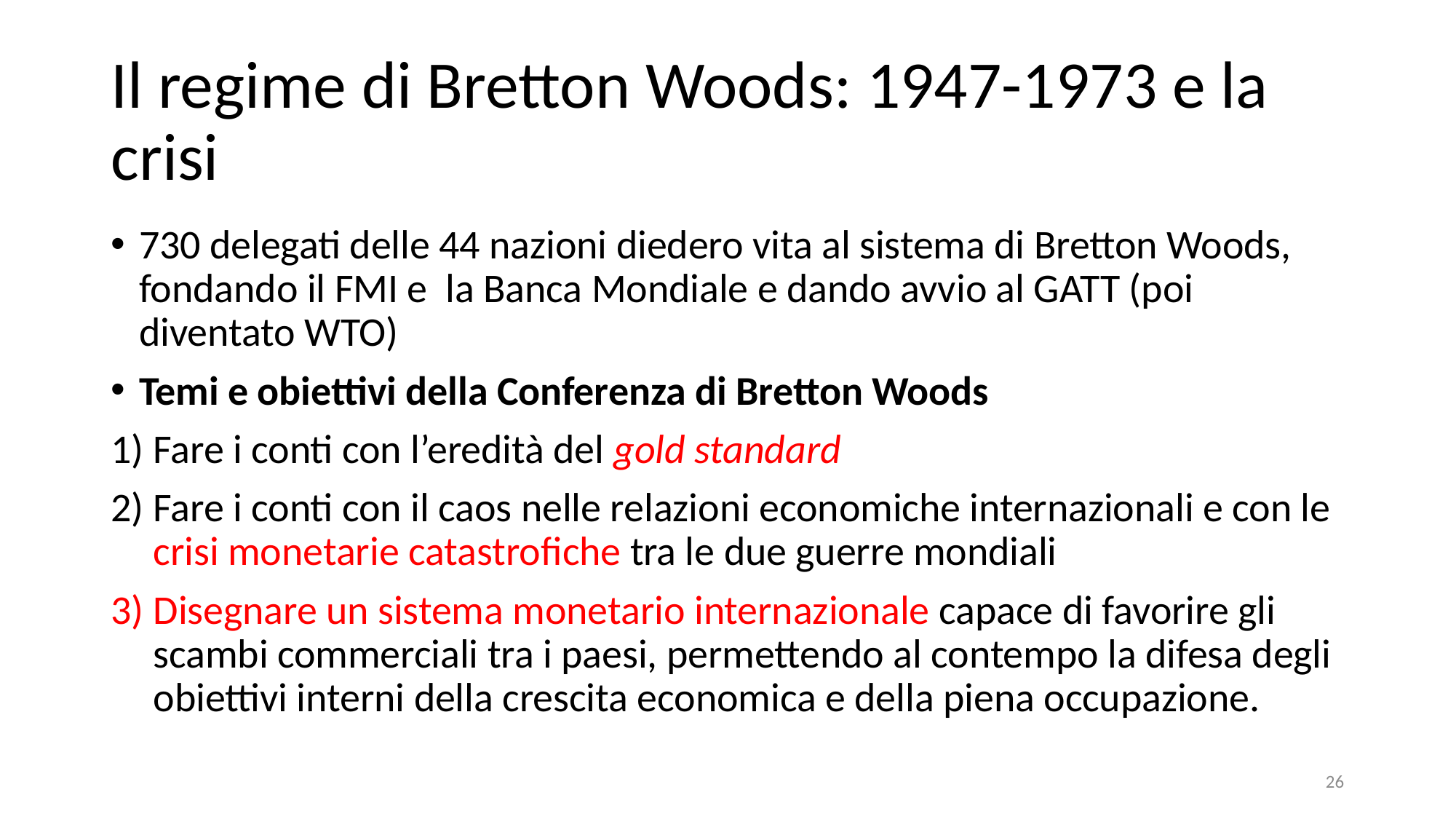

# Il regime di Bretton Woods: 1947-1973 e la crisi
730 delegati delle 44 nazioni diedero vita al sistema di Bretton Woods, fondando il FMI e  la Banca Mondiale e dando avvio al GATT (poi diventato WTO)
Temi e obiettivi della Conferenza di Bretton Woods
Fare i conti con l’eredità del gold standard
Fare i conti con il caos nelle relazioni economiche internazionali e con le crisi monetarie catastrofiche tra le due guerre mondiali
Disegnare un sistema monetario internazionale capace di favorire gli scambi commerciali tra i paesi, permettendo al contempo la difesa degli obiettivi interni della crescita economica e della piena occupazione.

26